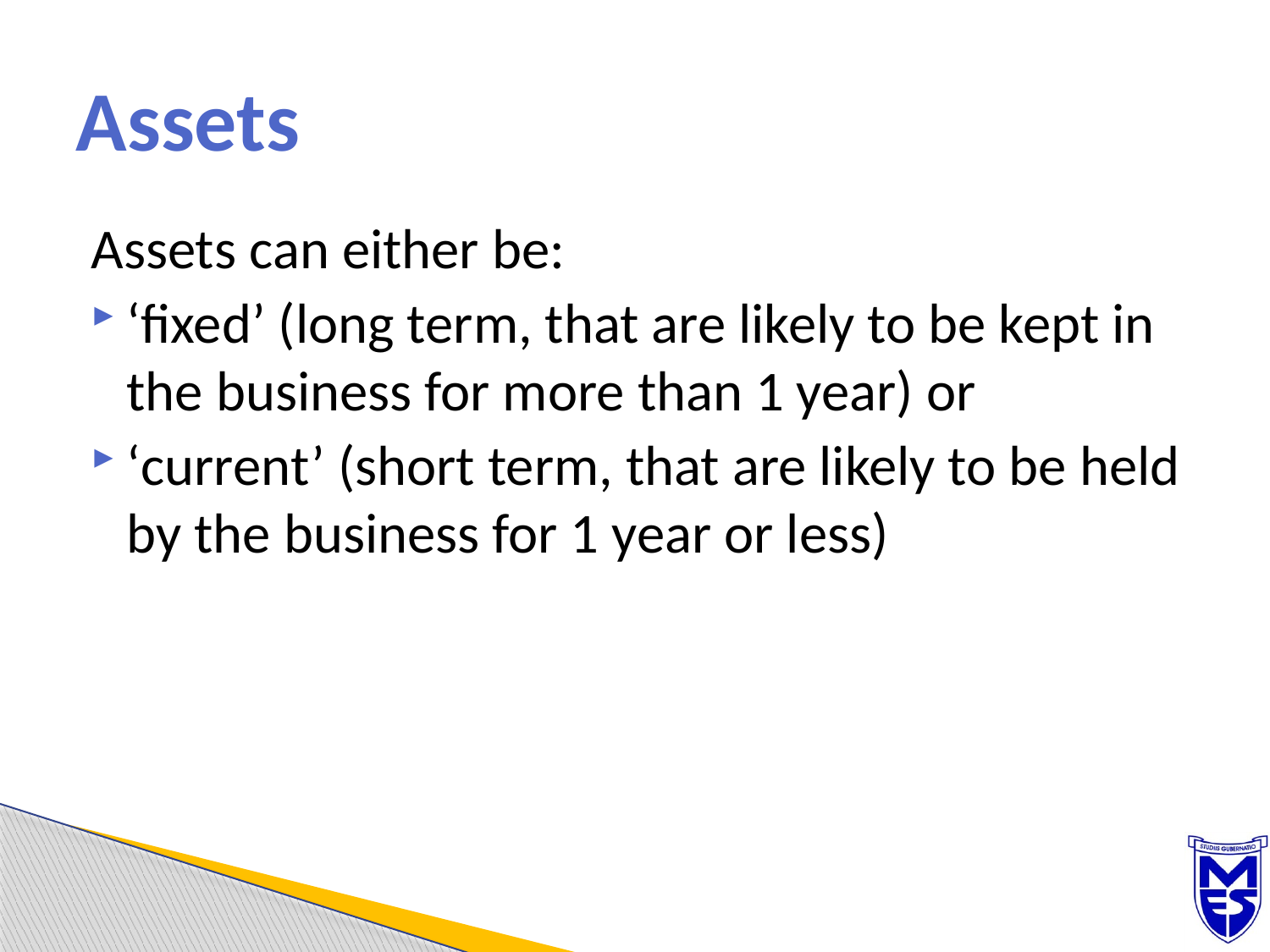

# Assets
Assets can either be:
‘fixed’ (long term, that are likely to be kept in the business for more than 1 year) or
‘current’ (short term, that are likely to be held by the business for 1 year or less)